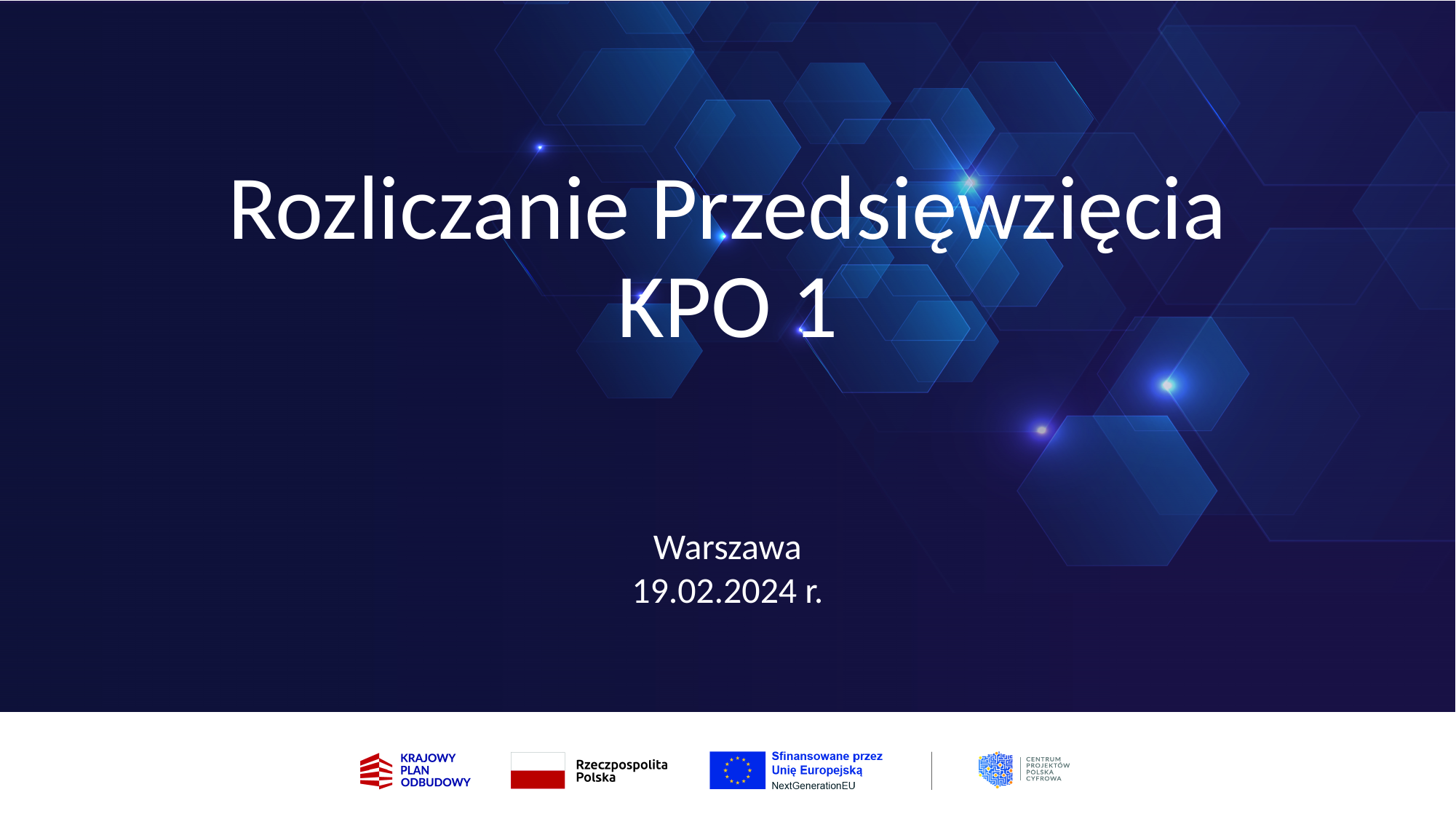

# Rozliczanie Przedsięwzięcia KPO 1

Warszawa
19.02.2024 r.